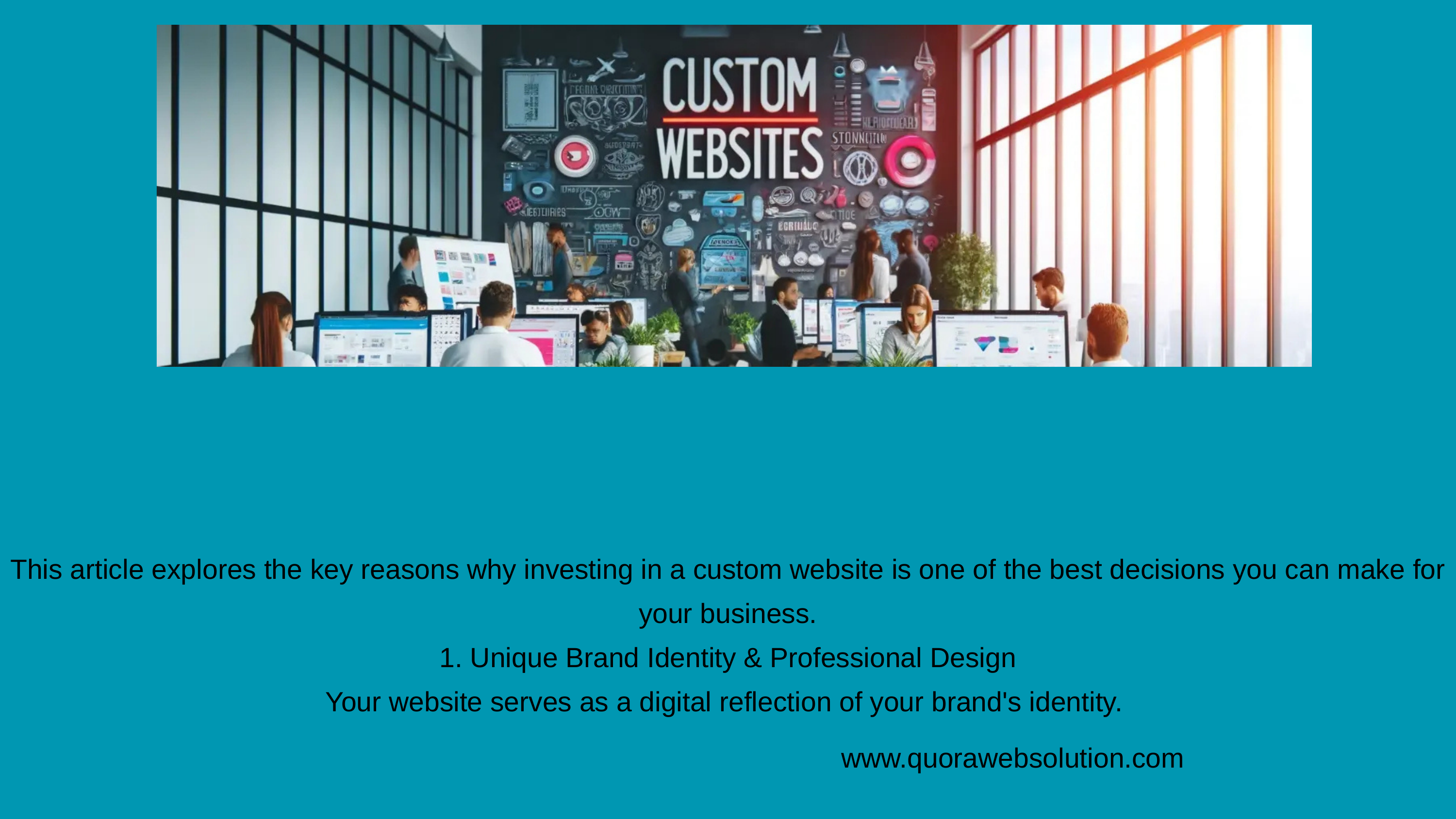

This article explores the key reasons why investing in a custom website is one of the best decisions you can make for your business.
1. Unique Brand Identity & Professional Design
Your website serves as a digital reflection of your brand's identity.
www.quorawebsolution.com